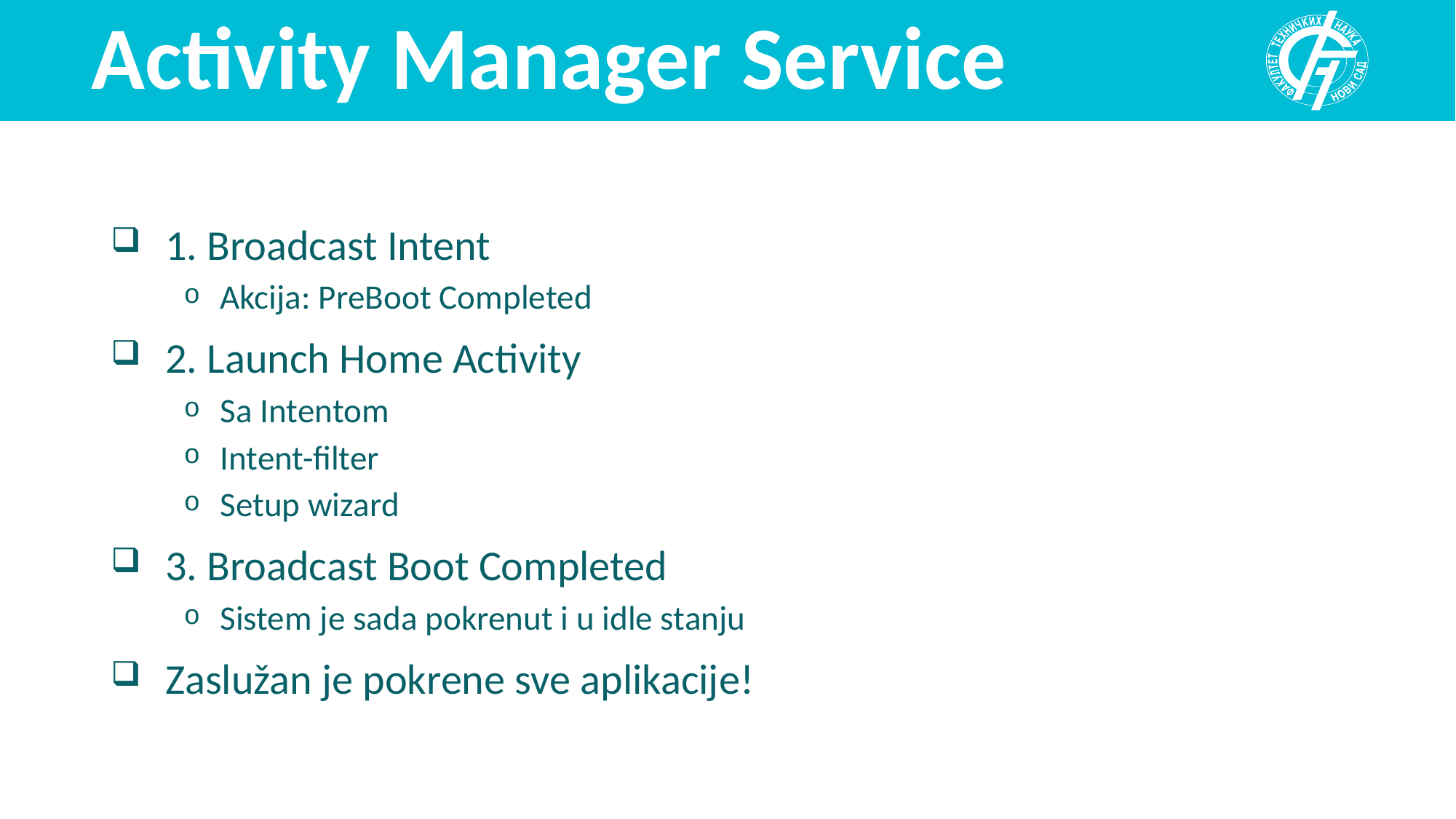

# Activity Manager Service
1. Broadcast Intent
Akcija: PreBoot Completed
2. Launch Home Activity
Sa Intentom
Intent-filter
Setup wizard
3. Broadcast Boot Completed
Sistem je sada pokrenut i u idle stanju
Zaslužan je pokrene sve aplikacije!